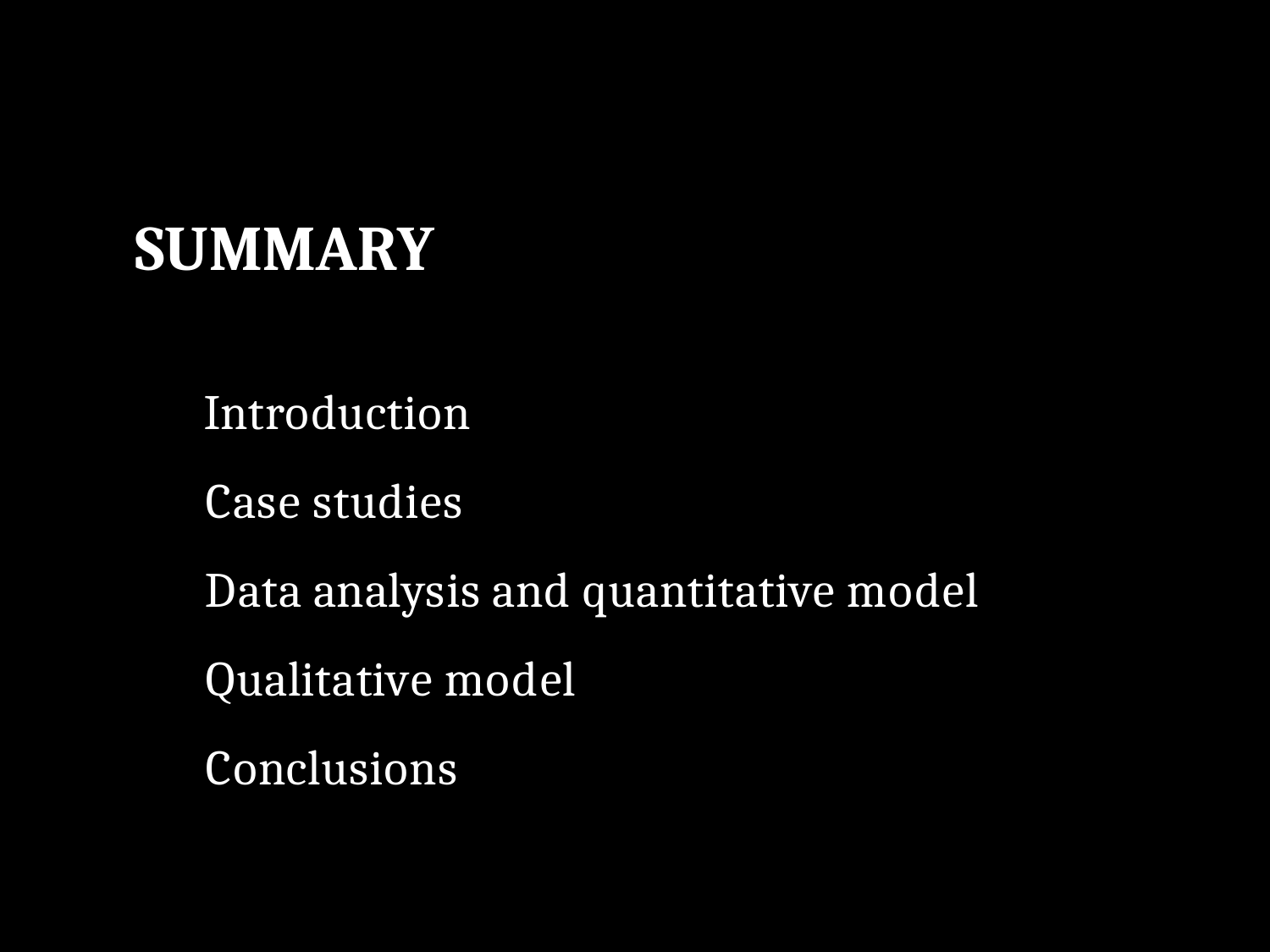

SUMMARY

Introduction
Case studies
Data analysis and quantitative model
Qualitative model
Conclusions